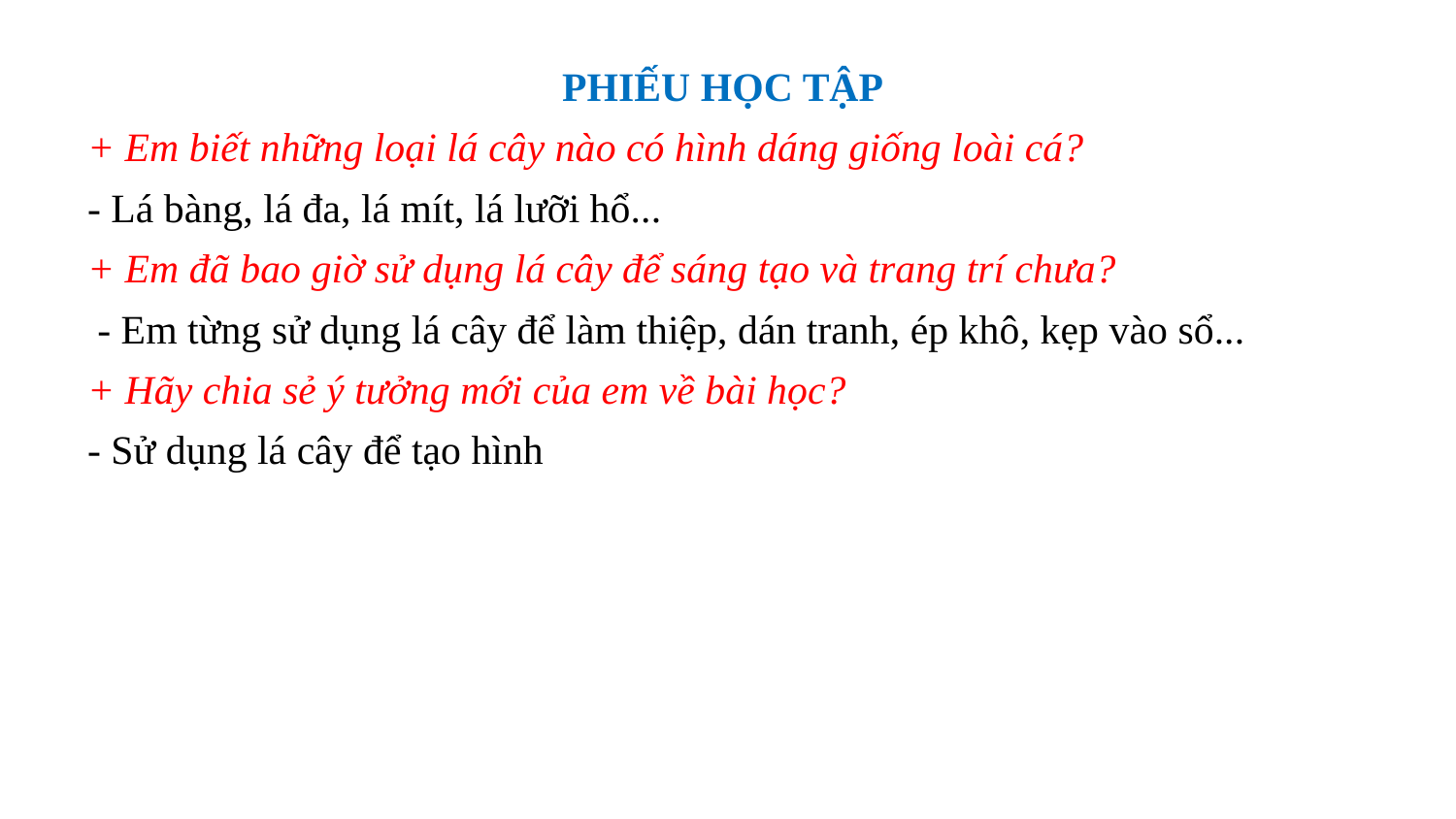

PHIẾU HỌC TẬP
+ Em biết những loại lá cây nào có hình dáng giống loài cá?
- Lá bàng, lá đa, lá mít, lá lưỡi hổ...
+ Em đã bao giờ sử dụng lá cây để sáng tạo và trang trí chưa?
 - Em từng sử dụng lá cây để làm thiệp, dán tranh, ép khô, kẹp vào sổ...
+ Hãy chia sẻ ý tưởng mới của em về bài học?
- Sử dụng lá cây để tạo hình